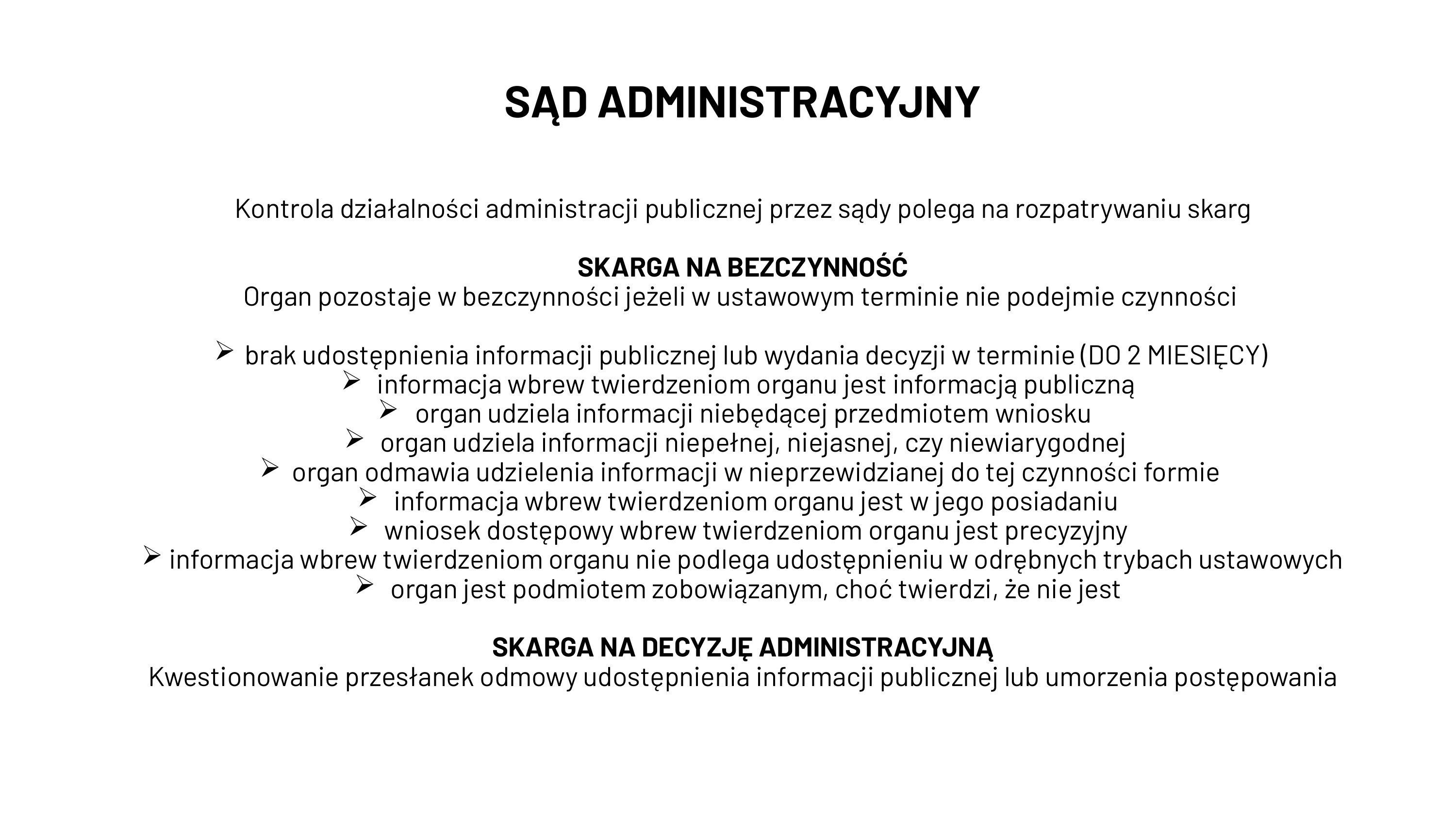

# SĄD ADMINISTRACYJNY
Kontrola działalności administracji publicznej przez sądy polega na rozpatrywaniu skarg

SKARGA NA BEZCZYNNOŚĆ
Organ pozostaje w bezczynności jeżeli w ustawowym terminie nie podejmie czynności

brak udostępnienia informacji publicznej lub wydania decyzji w terminie (DO 2 MIESIĘCY)
informacja wbrew twierdzeniom organu jest informacją publiczną
organ udziela informacji niebędącej przedmiotem wniosku
organ udziela informacji niepełnej, niejasnej, czy niewiarygodnej
organ odmawia udzielenia informacji w nieprzewidzianej do tej czynności formie
informacja wbrew twierdzeniom organu jest w jego posiadaniu
wniosek dostępowy wbrew twierdzeniom organu jest precyzyjny
informacja wbrew twierdzeniom organu nie podlega udostępnieniu w odrębnych trybach ustawowych
organ jest podmiotem zobowiązanym, choć twierdzi, że nie jest

SKARGA NA DECYZJĘ ADMINISTRACYJNĄ
Kwestionowanie przesłanek odmowy udostępnienia informacji publicznej lub umorzenia postępowania